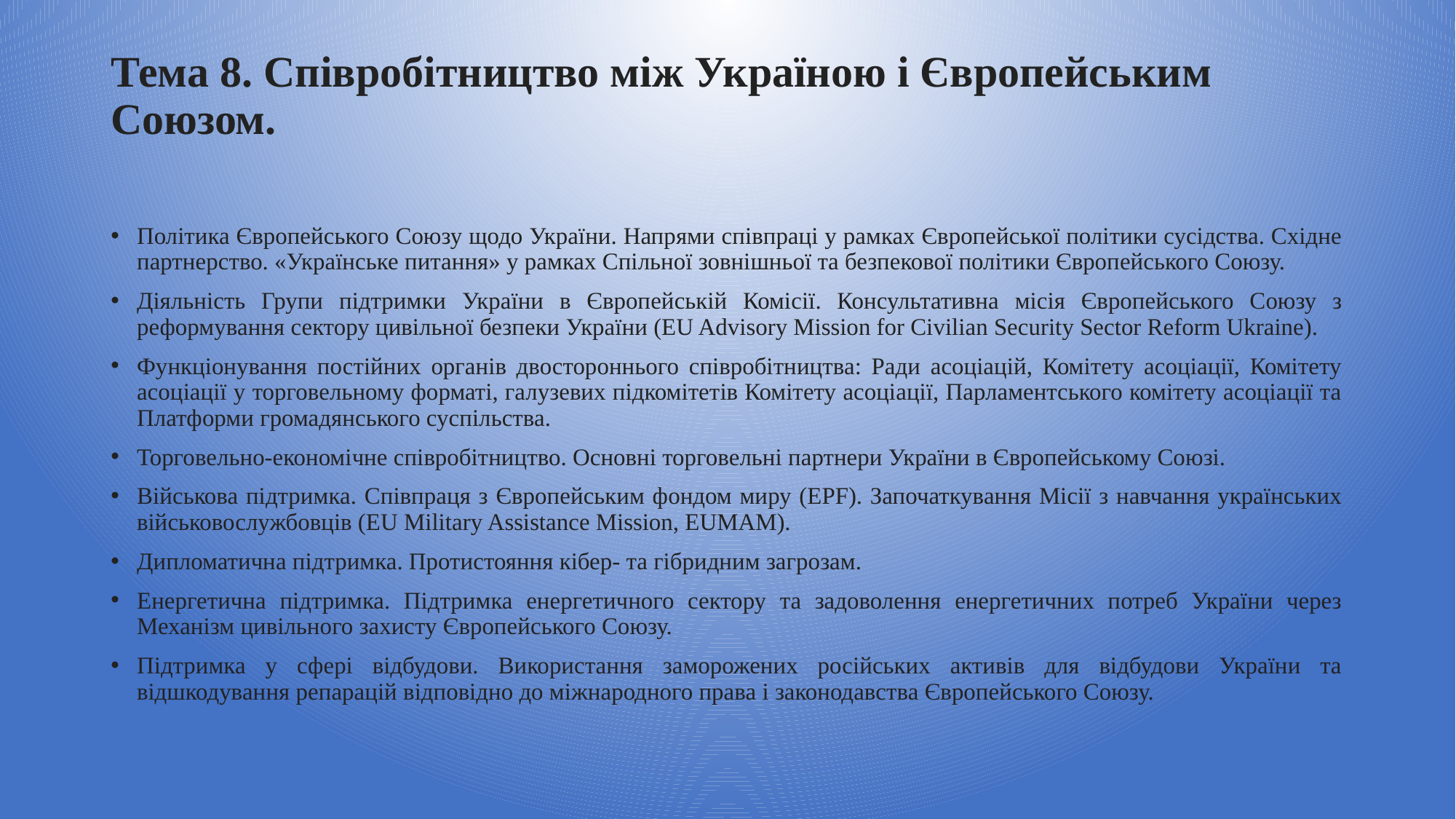

# Тема 8. Співробітництво між Україною і Європейським Союзом.
Політика Європейського Союзу щодо України. Напрями співпраці у рамках Європейської політики сусідства. Східне партнерство. «Українське питання» у рамках Спільної зовнішньої та безпекової політики Європейського Союзу.
Діяльність Групи підтримки України в Європейській Комісії. Консультативна місія Європейського Союзу з реформування сектору цивільної безпеки України (EU Advisory Mission for Civilian Security Sector Reform Ukraine).
Функціонування постійних органів двостороннього співробітництва: Ради асоціацій, Комітету асоціації, Комітету асоціації у торговельному форматі, галузевих підкомітетів Комітету асоціації, Парламентського комітету асоціації та Платформи громадянського суспільства.
Торговельно-економічне співробітництво. Основні торговельні партнери України в Європейському Союзі.
Військова підтримка. Співпраця з Європейським фондом миру (EPF). Започаткування Місії з навчання українських військовослужбовців (EU Military Assistance Mission, EUMAM).
Дипломатична підтримка. Протистояння кібер- та гібридним загрозам.
Енергетична підтримка. Підтримка енергетичного сектору та задоволення енергетичних потреб України через Механізм цивільного захисту Європейського Союзу.
Підтримка у сфері відбудови. Використання заморожених російських активів для відбудови України та відшкодування репарацій відповідно до міжнародного права і законодавства Європейського Союзу.